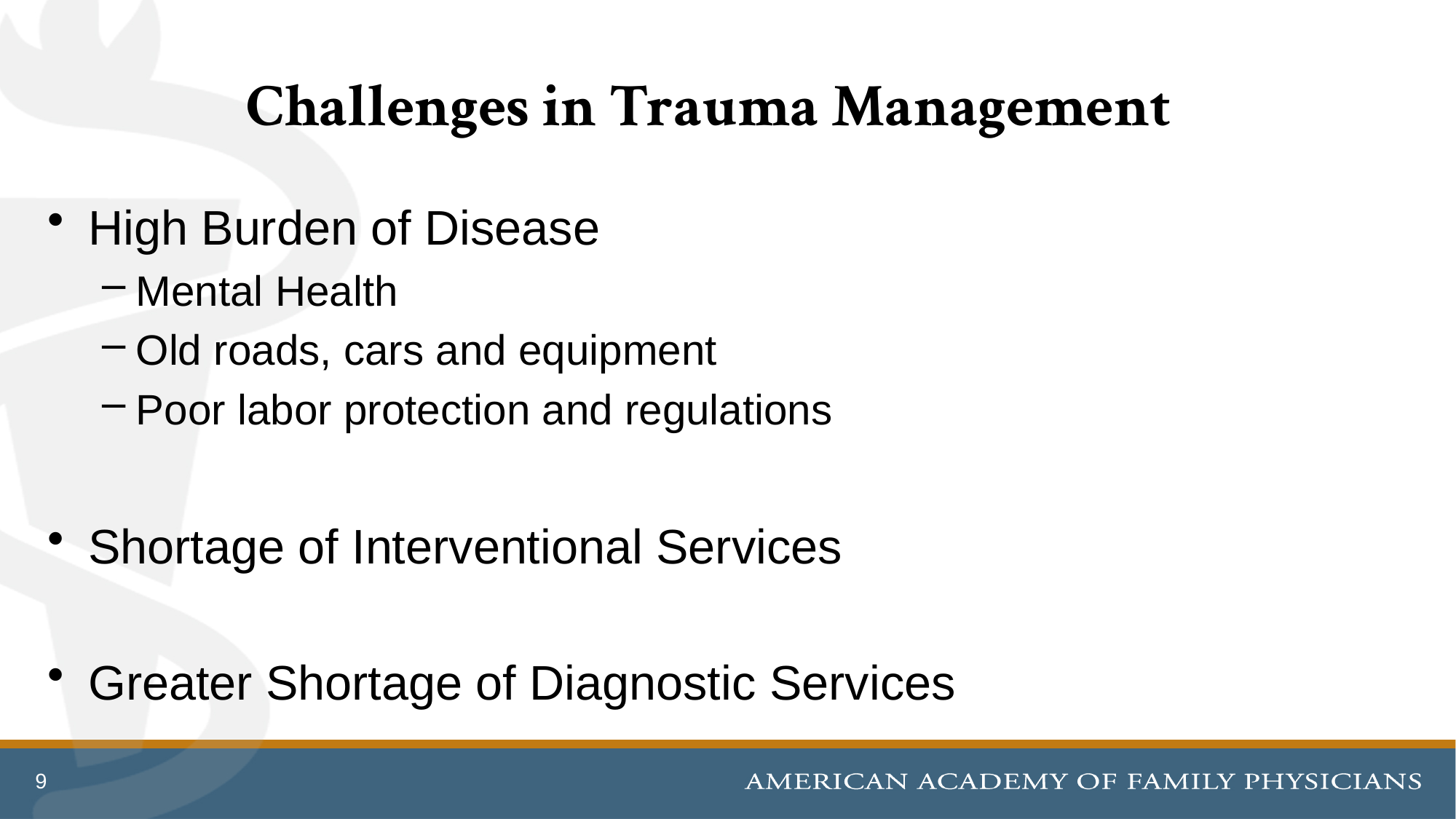

# Challenges in Trauma Management
High Burden of Disease
Mental Health
Old roads, cars and equipment
Poor labor protection and regulations

Shortage of Interventional Services

Greater Shortage of Diagnostic Services
9